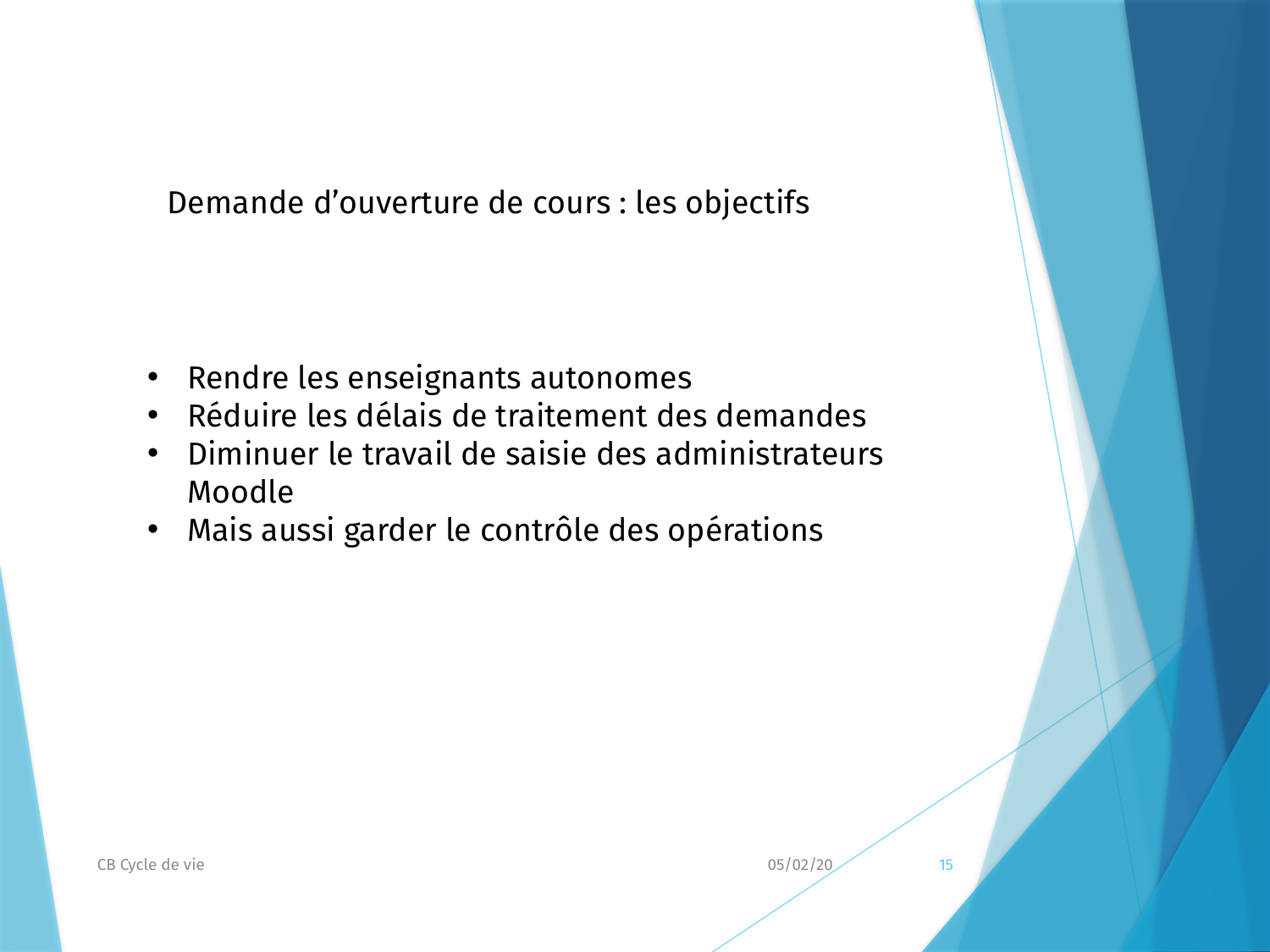

Demande d’ouverture de cours : les objectifs
Rendre les enseignants autonomes
Réduire les délais de traitement des demandes
Diminuer le travail de saisie des administrateurs Moodle
Mais aussi garder le contrôle des opérations
CB Cycle de vie
05/02/20
15